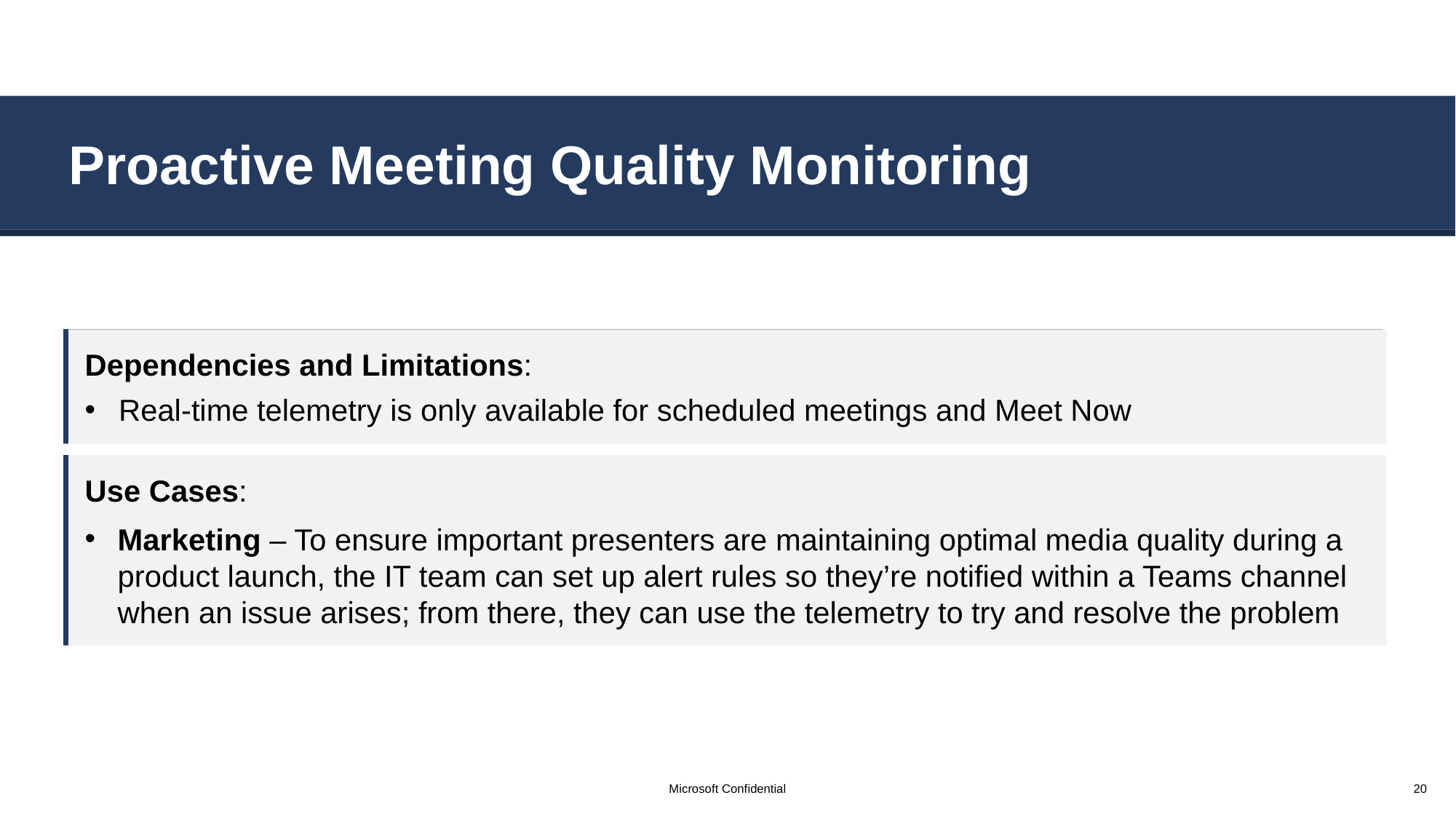

# Proactive Meeting Quality Monitoring
Dependencies and Limitations:
Real-time telemetry is only available for scheduled meetings and Meet Now
Use Cases:
Marketing – To ensure important presenters are maintaining optimal media quality during a product launch, the IT team can set up alert rules so they’re notified within a Teams channel when an issue arises; from there, they can use the telemetry to try and resolve the problem
Microsoft Confidential
20